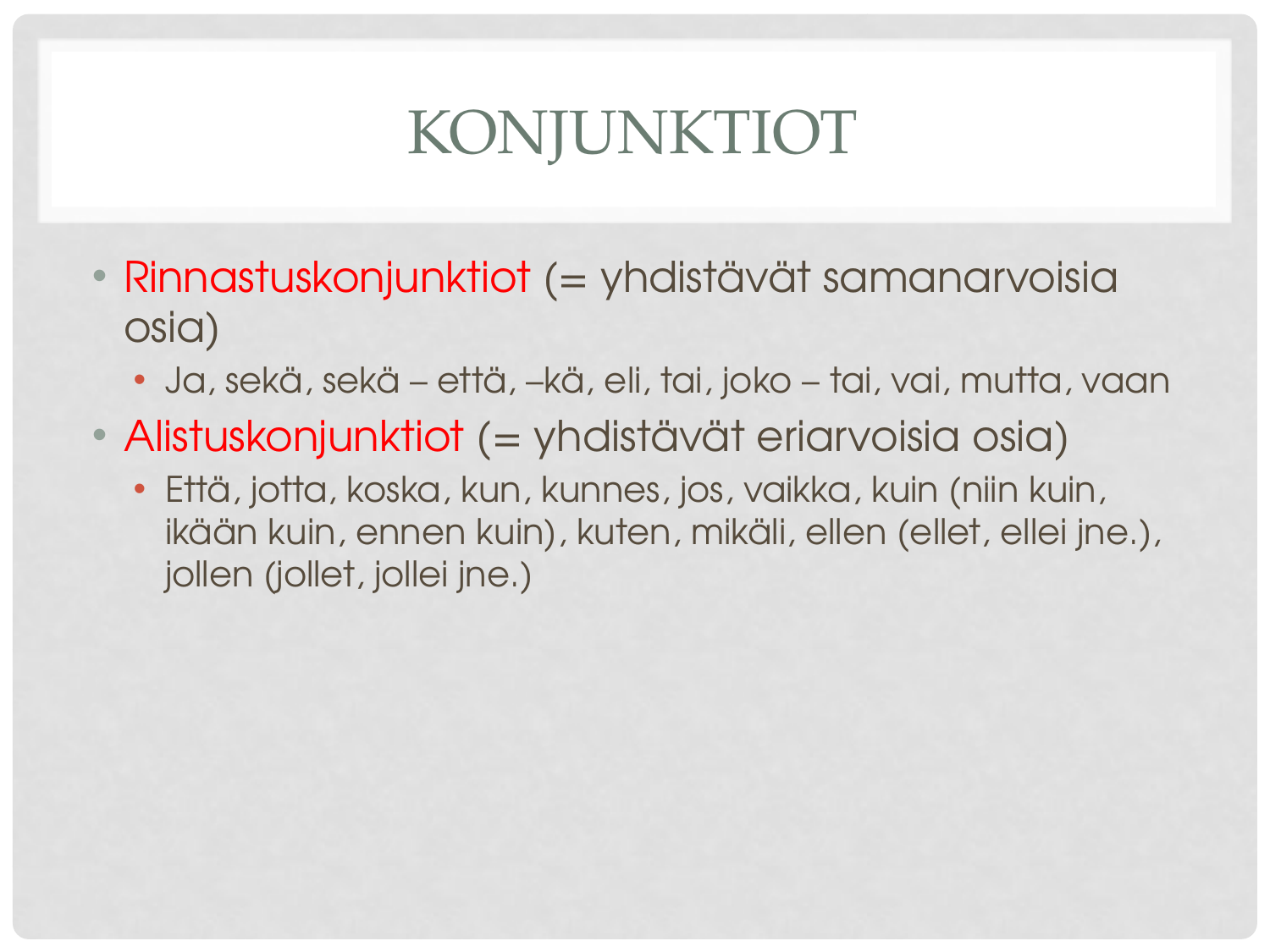

# KOnjunktiot
Rinnastuskonjunktiot (= yhdistävät samanarvoisia osia)
Ja, sekä, sekä – että, –kä, eli, tai, joko – tai, vai, mutta, vaan
Alistuskonjunktiot (= yhdistävät eriarvoisia osia)
Että, jotta, koska, kun, kunnes, jos, vaikka, kuin (niin kuin, ikään kuin, ennen kuin), kuten, mikäli, ellen (ellet, ellei jne.), jollen (jollet, jollei jne.)